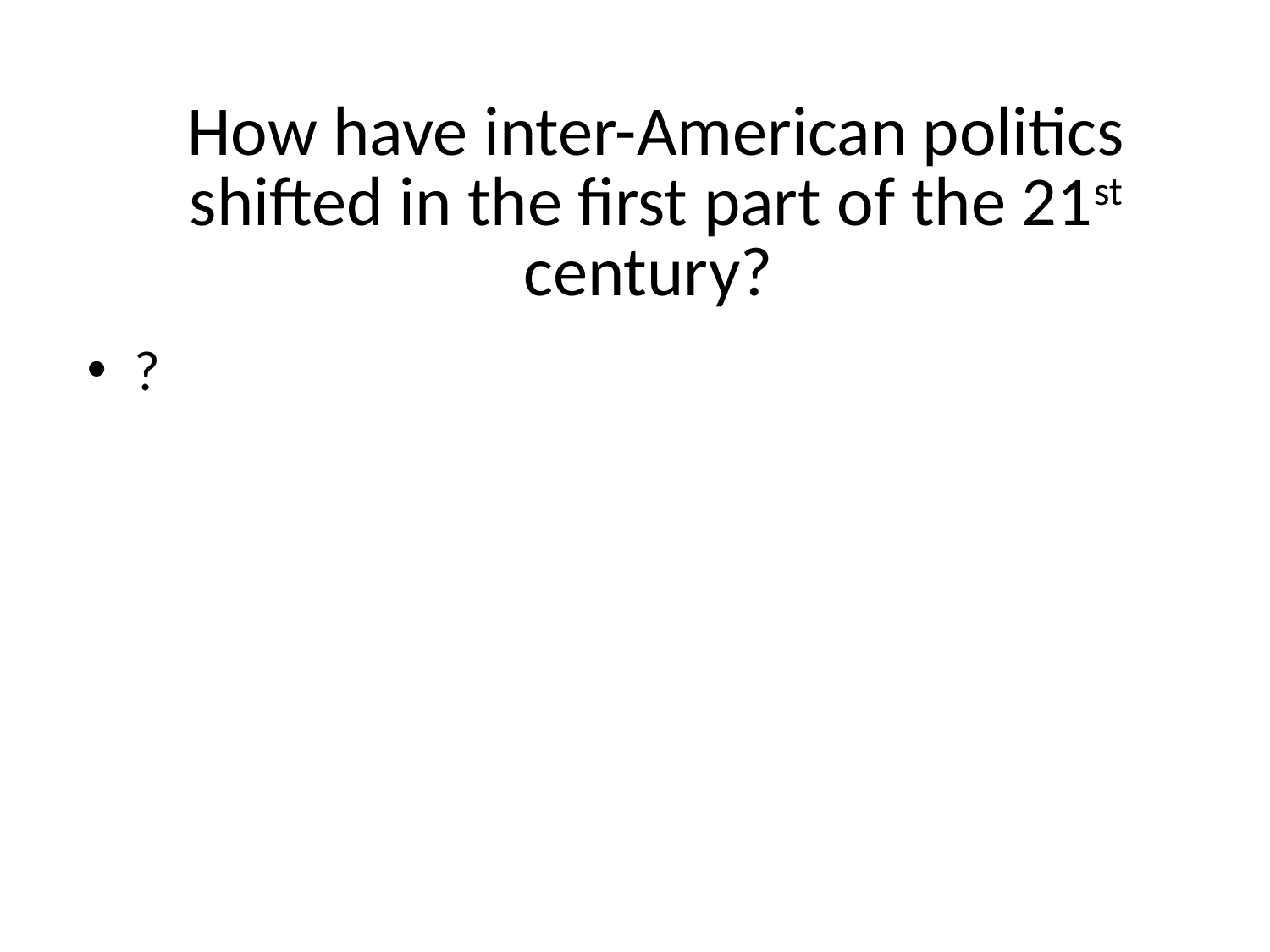

# How have inter-American politics shifted in the first part of the 21st century?
?